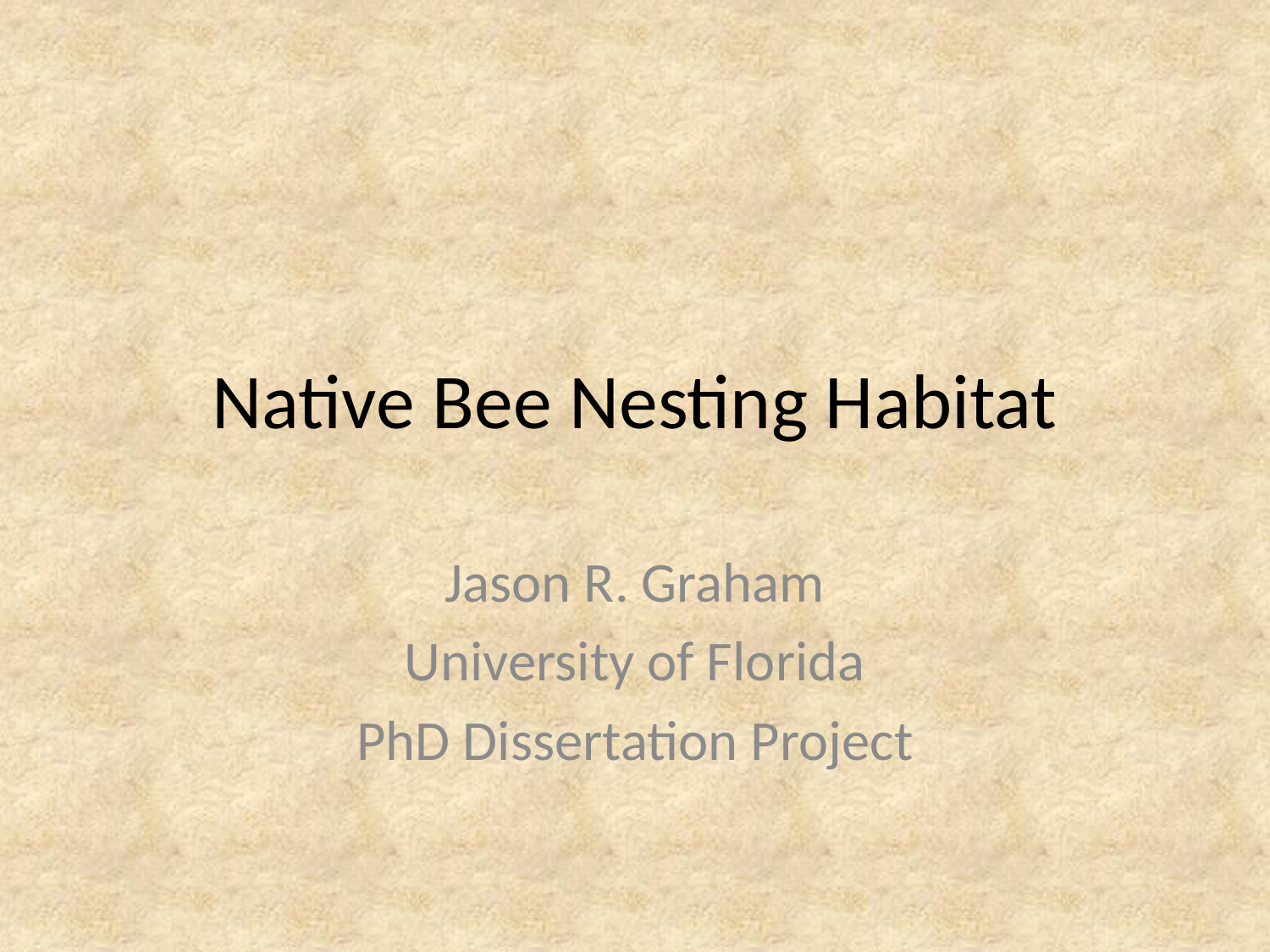

# Native Bee Nesting Habitat
Jason R. Graham
University of Florida
PhD Dissertation Project